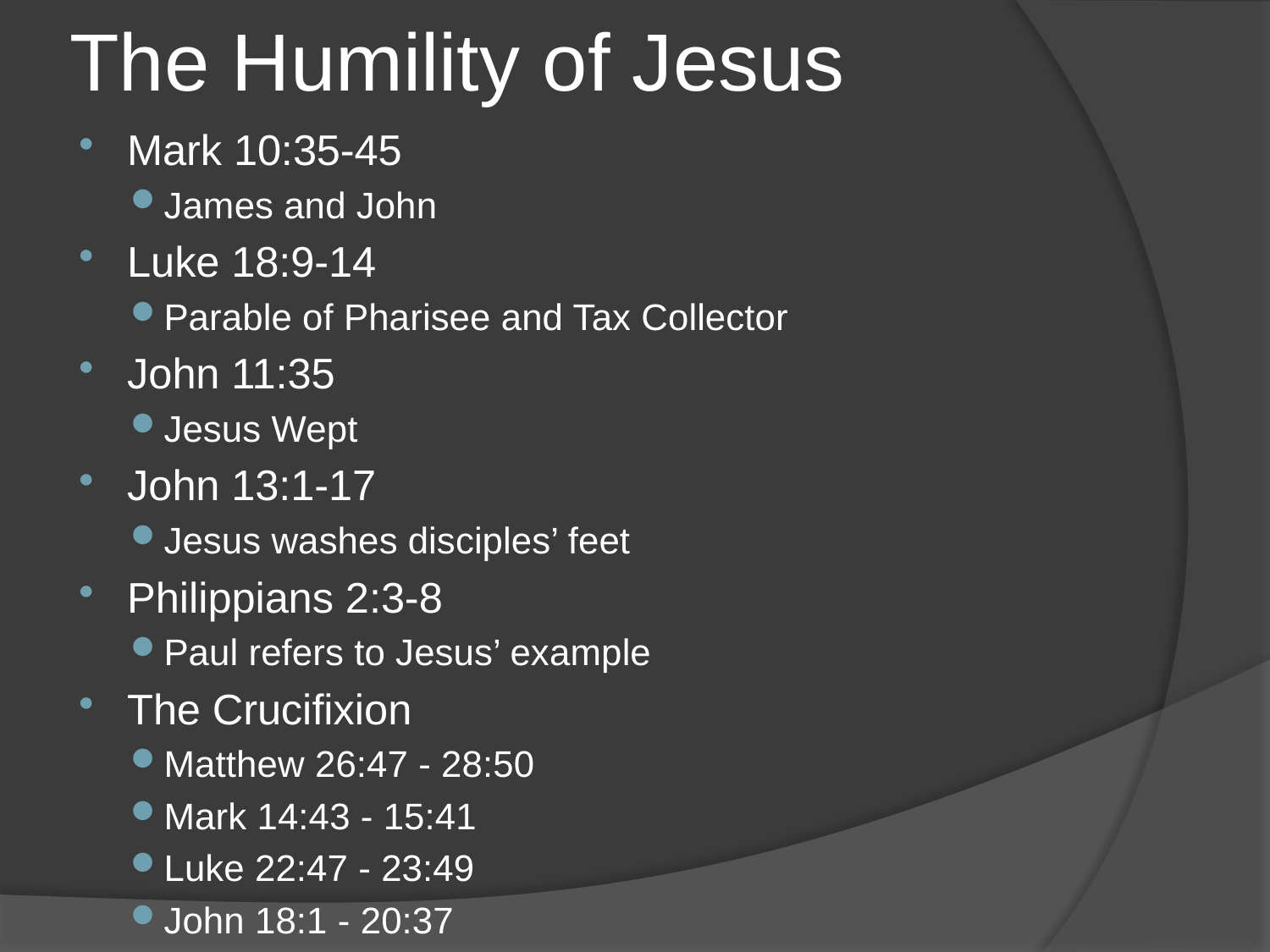

# The Humility of Jesus
Mark 10:35-45
James and John
Luke 18:9-14
Parable of Pharisee and Tax Collector
John 11:35
Jesus Wept
John 13:1-17
Jesus washes disciples’ feet
Philippians 2:3-8
Paul refers to Jesus’ example
The Crucifixion
Matthew 26:47 - 28:50
Mark 14:43 - 15:41
Luke 22:47 - 23:49
John 18:1 - 20:37